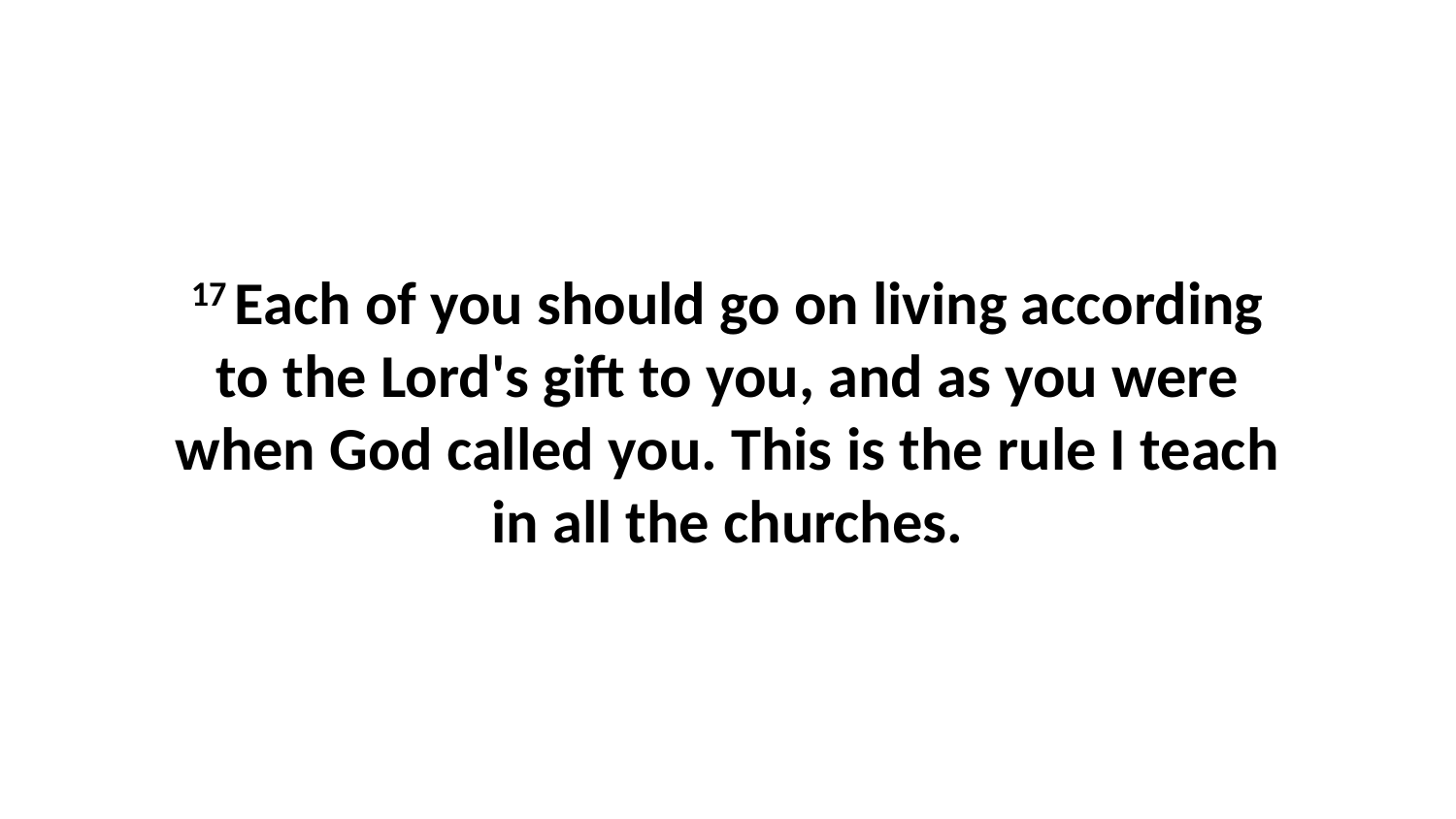

17 Each of you should go on living according to the Lord's gift to you, and as you were when God called you. This is the rule I teach in all the churches.